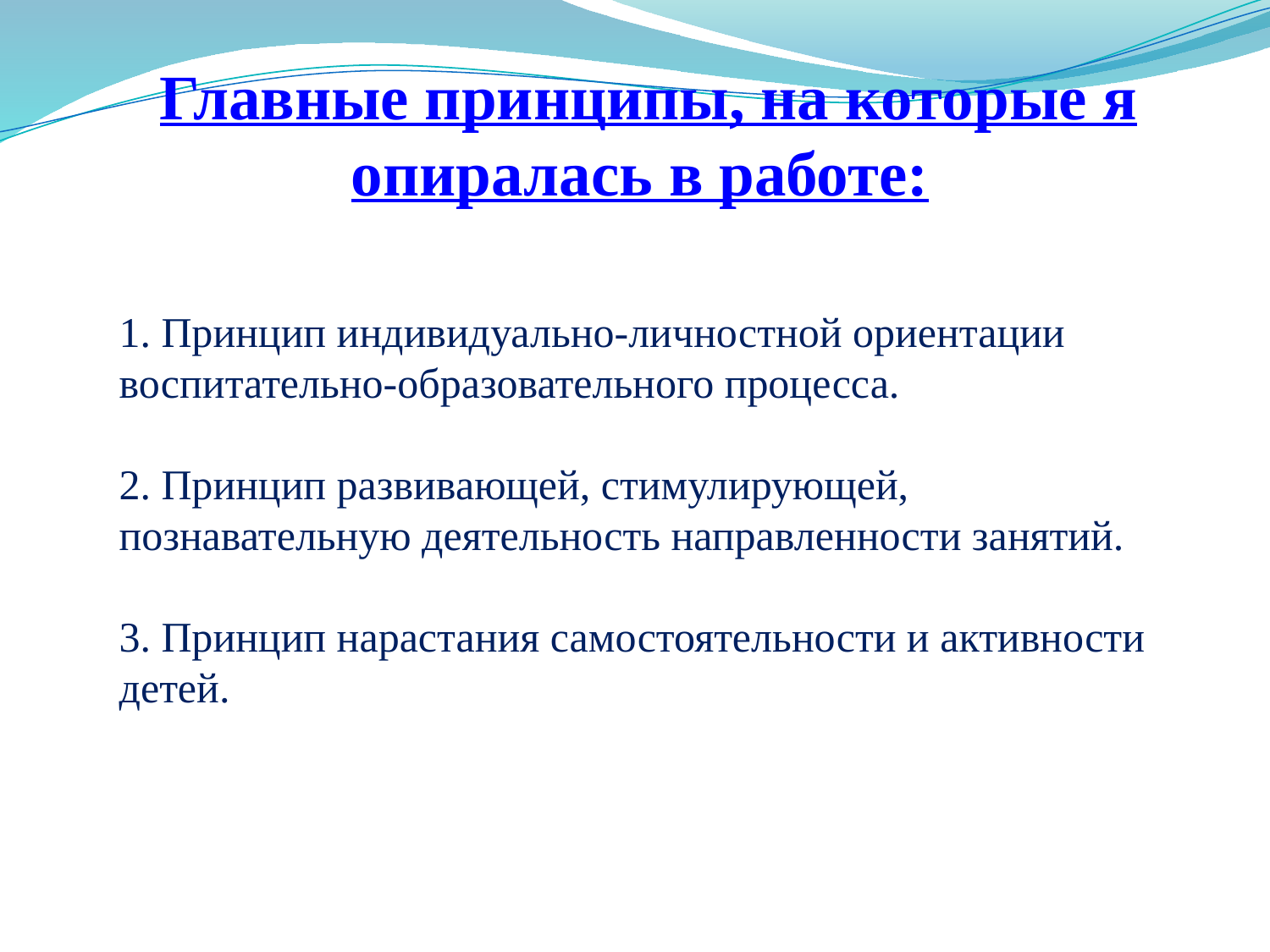

Главные принципы, на которые я опиралась в работе:

# 1. Принцип индивидуально-личностной ориентации воспитательно-образовательного процесса. 2. Принцип развивающей, стимулирующей, познавательную деятельность направленности занятий. 3. Принцип нарастания самостоятельности и активности детей.